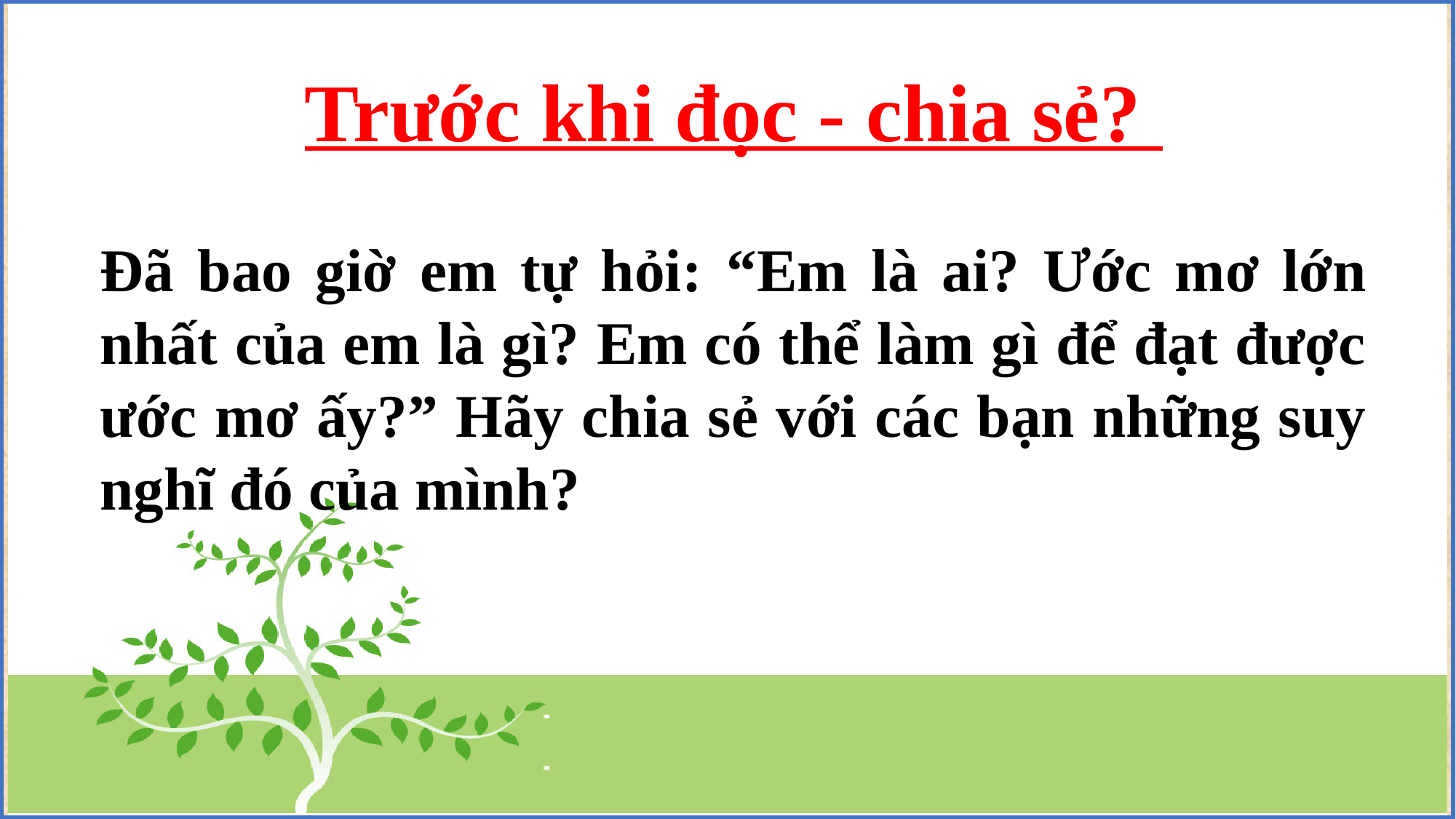

Trước khi đọc - chia sẻ?

Đã bao giờ em tự hỏi: “Em là ai? Ước mơ lớn nhất của em là gì? Em có thể làm gì để đạt được ước mơ ấy?” Hãy chia sẻ với các bạn những suy nghĩ đó của mình?